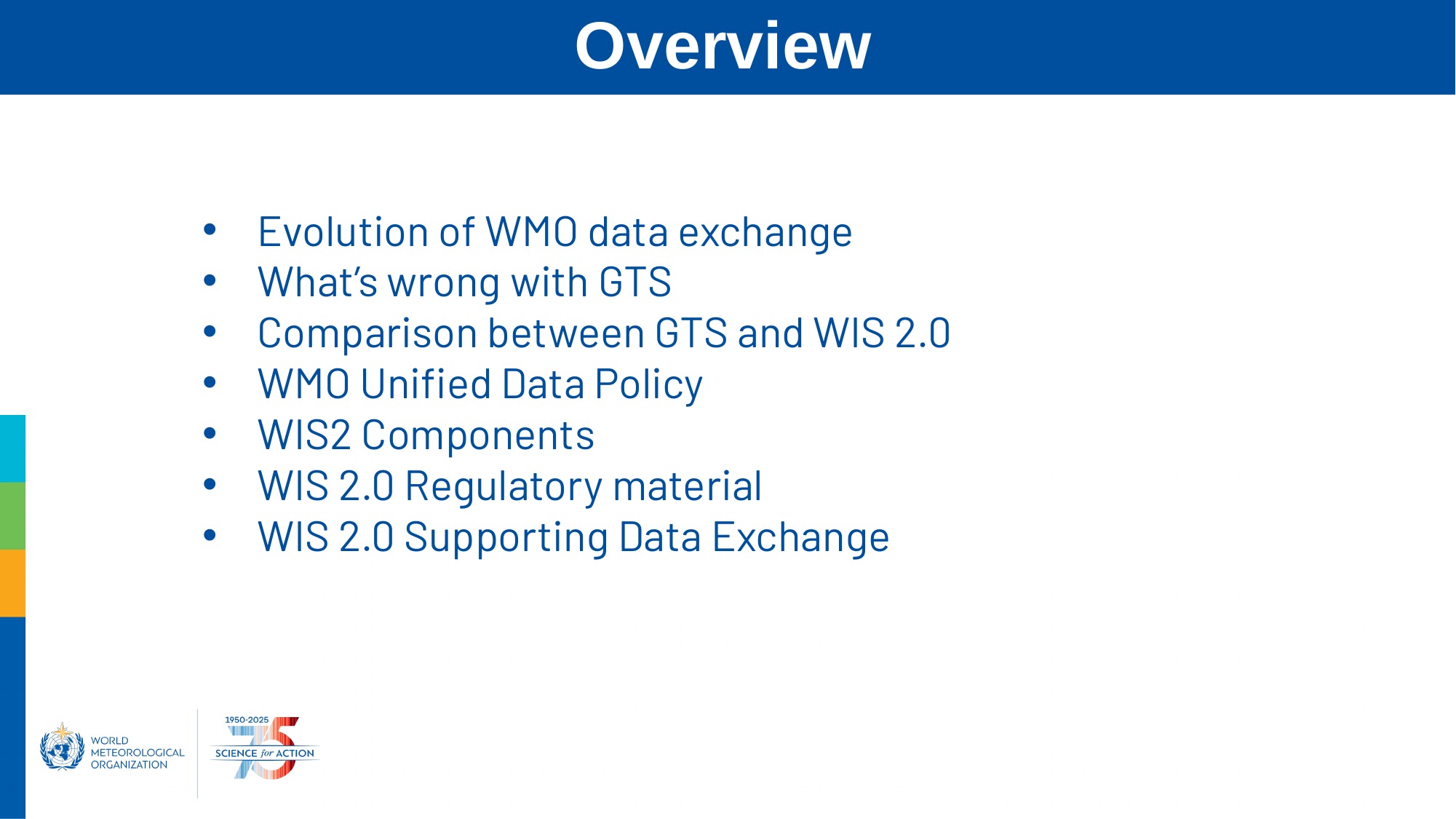

# Overview
Evolution of WMO data exchange
What’s wrong with GTS
Comparison between GTS and WIS 2.0
WMO Unified Data Policy
WIS2 Components
WIS 2.0 Regulatory material
WIS 2.0 Supporting Data Exchange